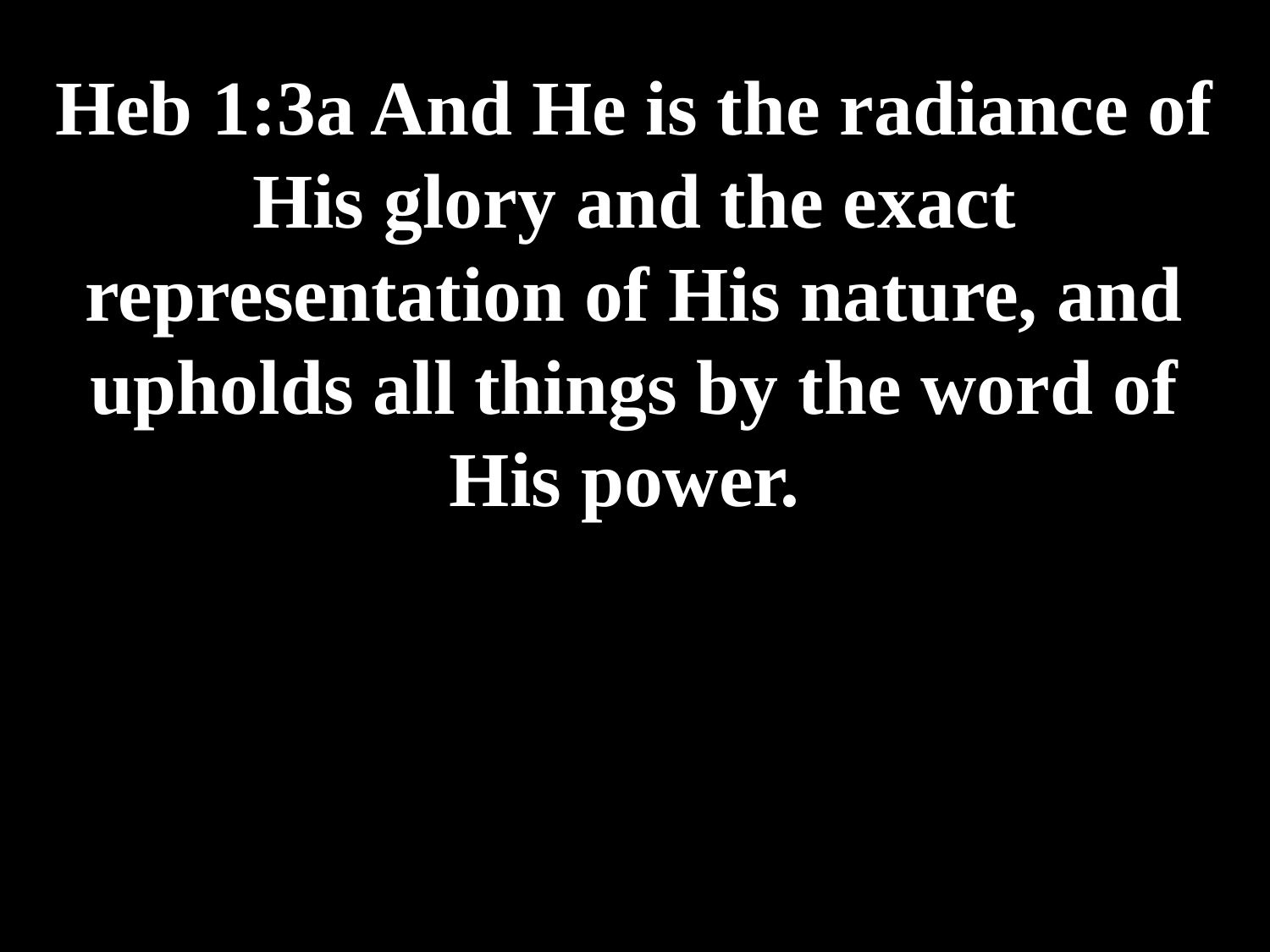

# Heb 1:3a And He is the radiance of His glory and the exact representation of His nature, and upholds all things by the word of His power.